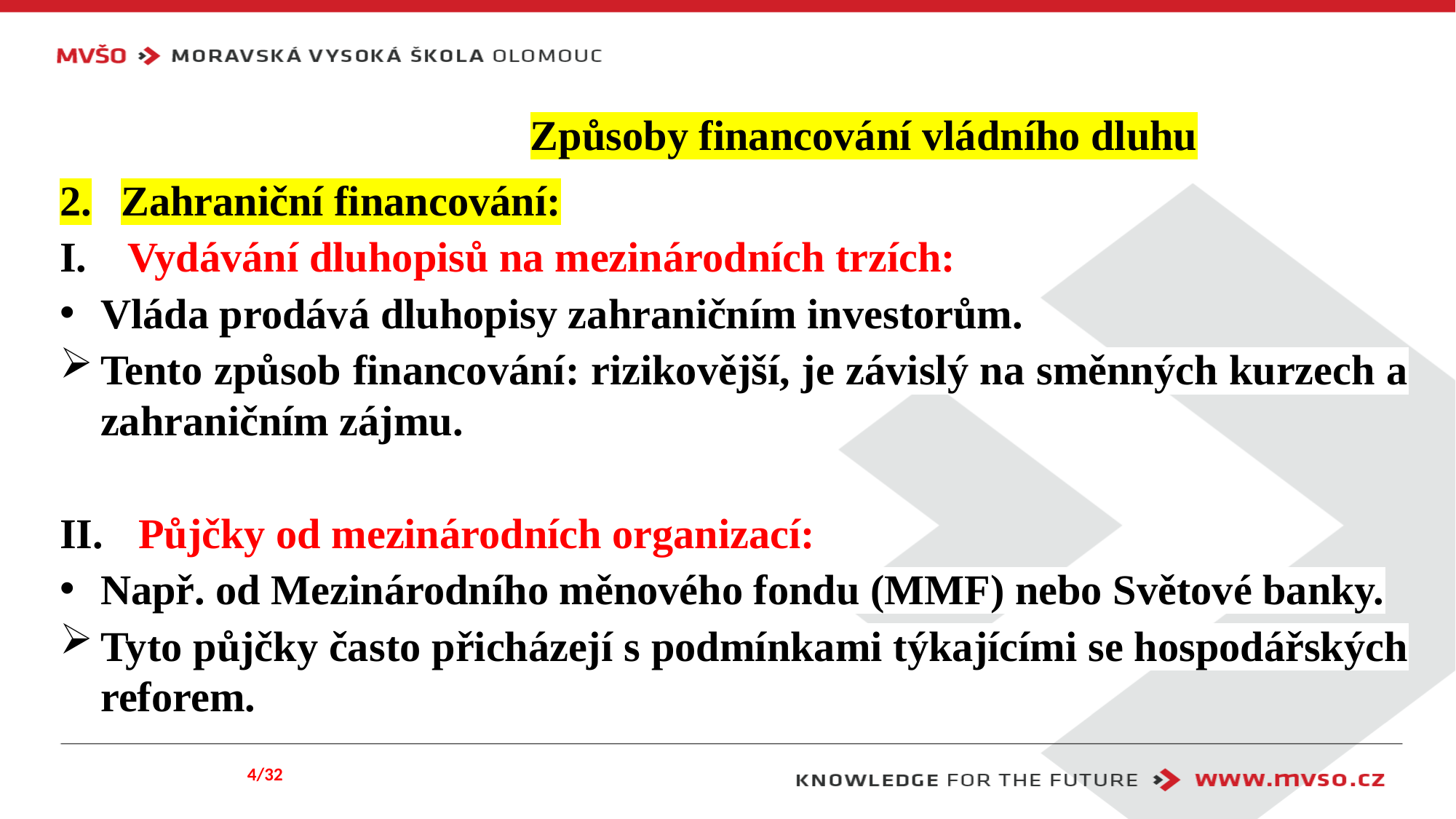

# Způsoby financování vládního dluhu
Zahraniční financování:
Vydávání dluhopisů na mezinárodních trzích:
Vláda prodává dluhopisy zahraničním investorům.
Tento způsob financování: rizikovější, je závislý na směnných kurzech a zahraničním zájmu.

 Půjčky od mezinárodních organizací:
Např. od Mezinárodního měnového fondu (MMF) nebo Světové banky.
Tyto půjčky často přicházejí s podmínkami týkajícími se hospodářských reforem.
4/32